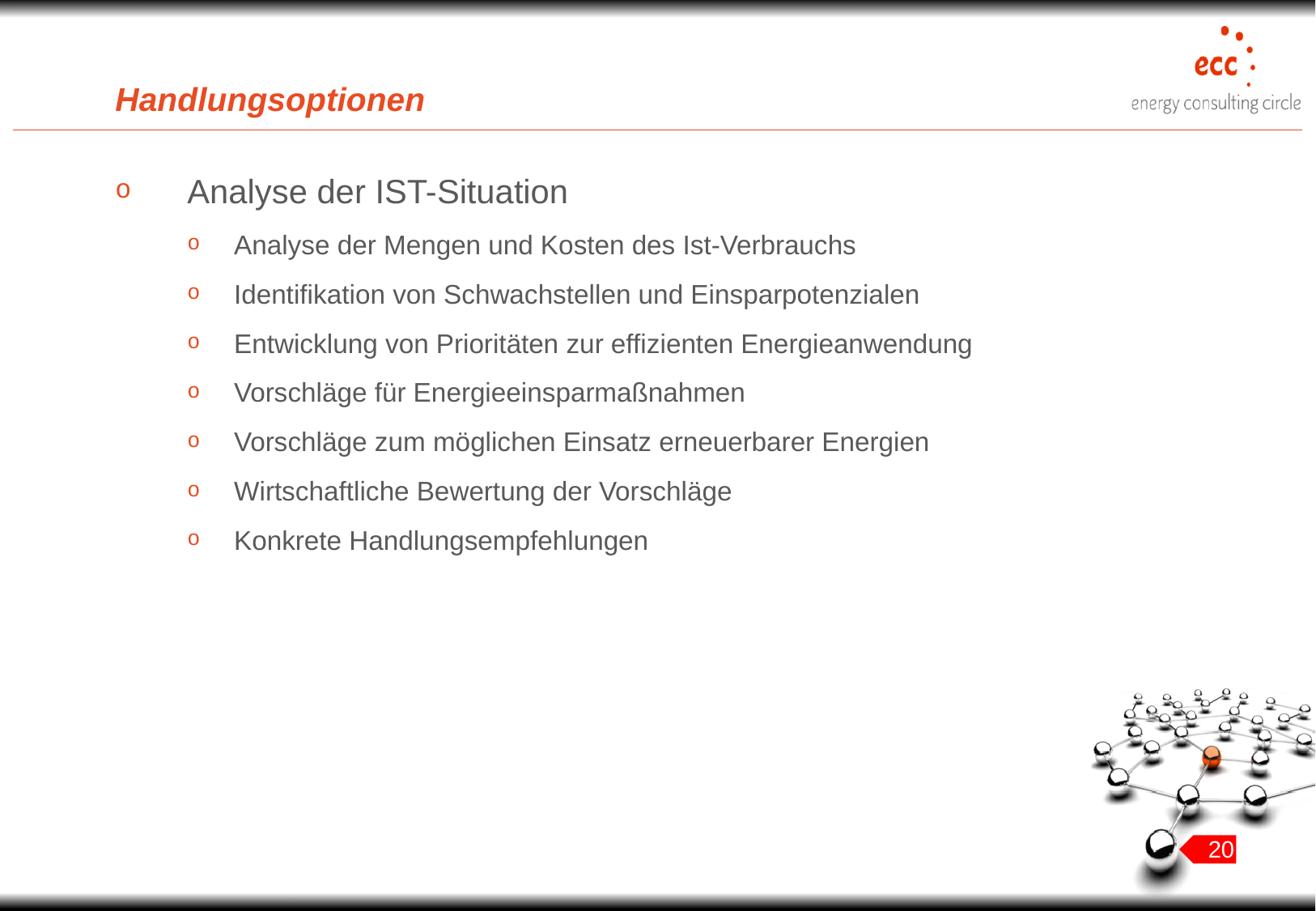

# Handlungsoptionen
Analyse der IST-Situation
Analyse der Mengen und Kosten des Ist-Verbrauchs
Identifikation von Schwachstellen und Einsparpotenzialen
Entwicklung von Prioritäten zur effizienten Energieanwendung
Vorschläge für Energieeinsparmaßnahmen
Vorschläge zum möglichen Einsatz erneuerbarer Energien
Wirtschaftliche Bewertung der Vorschläge
Konkrete Handlungsempfehlungen